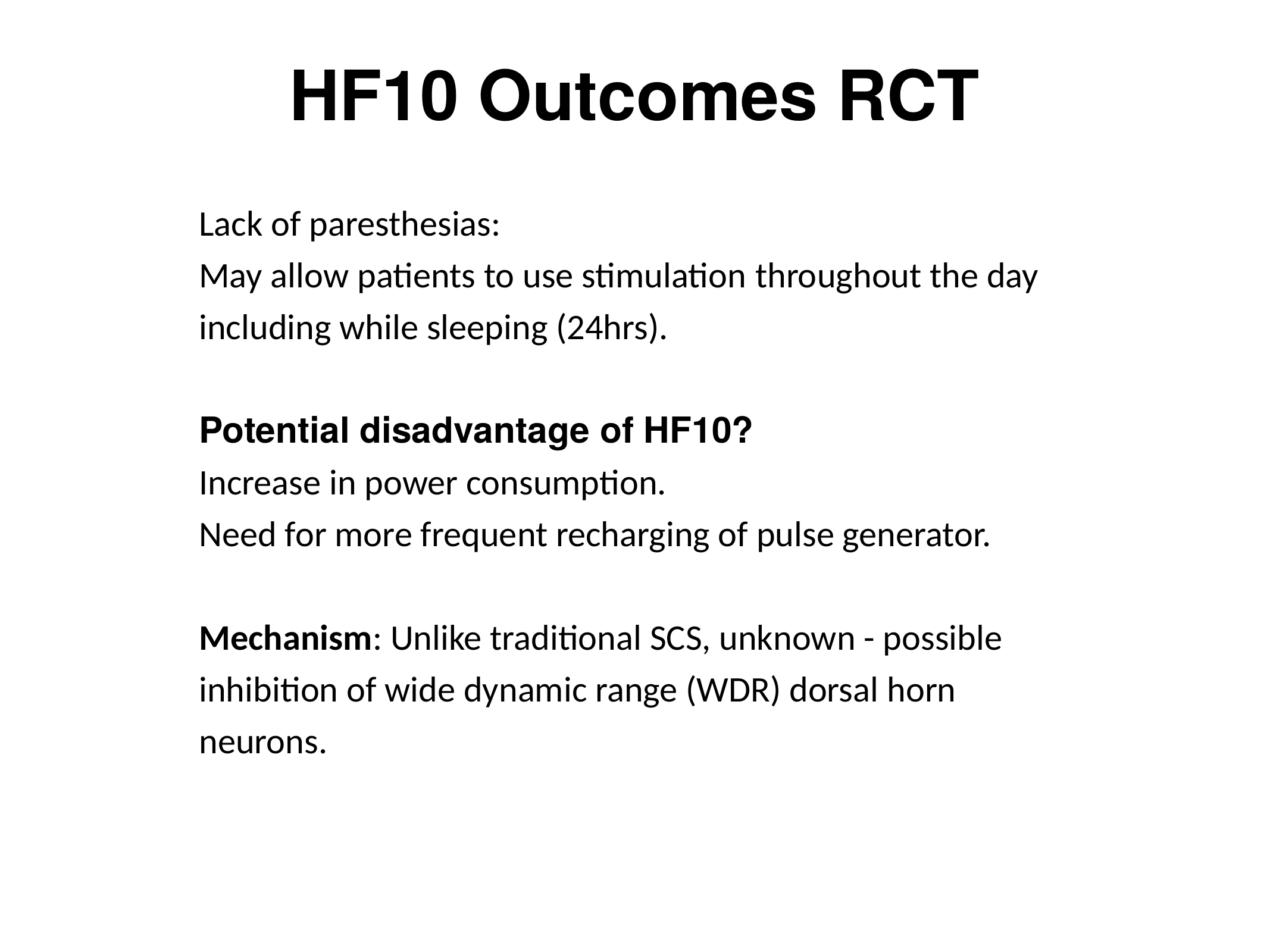

HF10 Outcomes RCT
Lack of paresthesias:
May allow patients to use stimulation throughout the day including while sleeping (24hrs).

Potential disadvantage of HF10?
Increase in power consumption.
Need for more frequent recharging of pulse generator.

Mechanism: Unlike traditional SCS, unknown - possible inhibition of wide dynamic range (WDR) dorsal horn neurons.